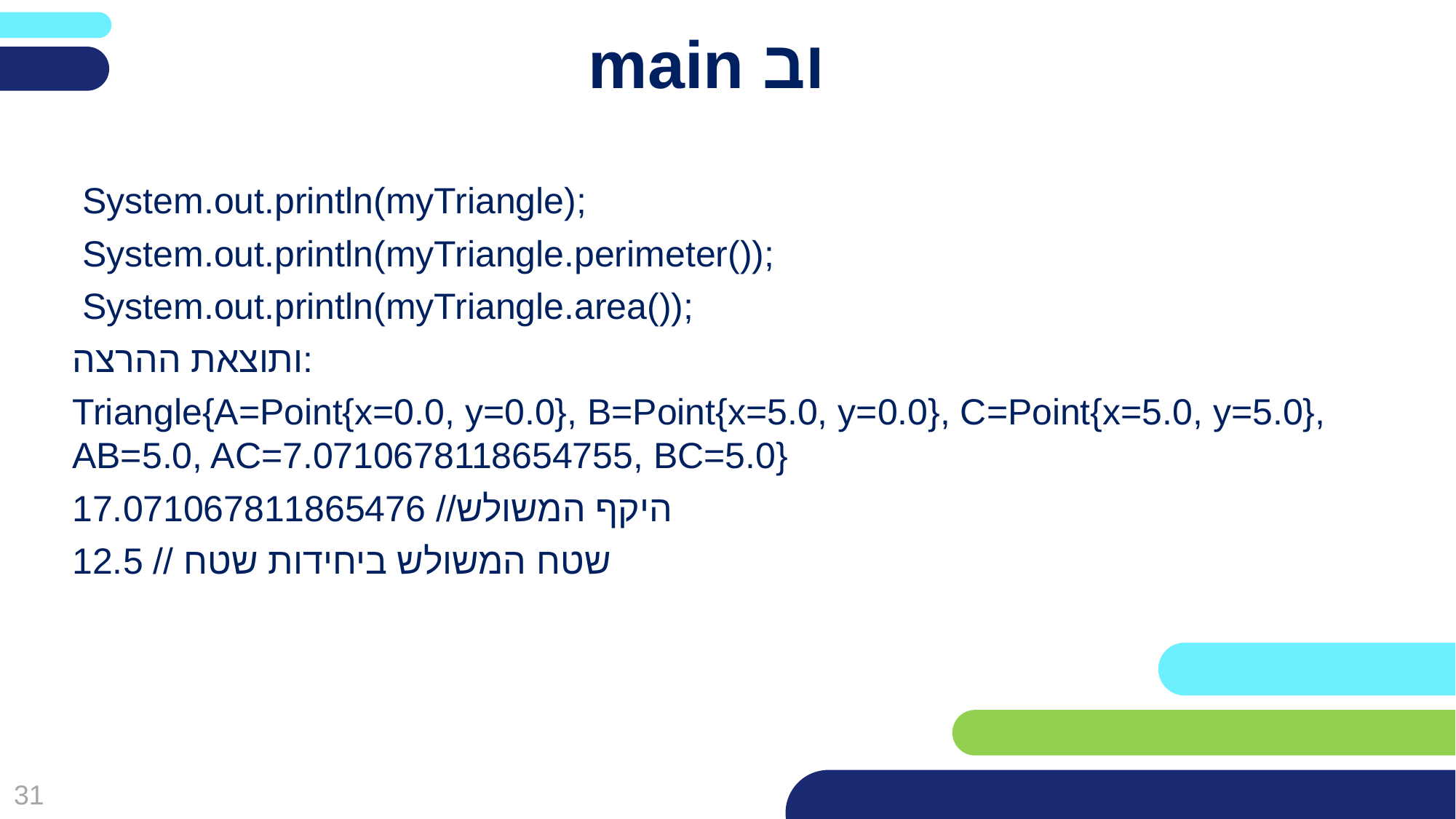

# וב main

 System.out.println(myTriangle);
 System.out.println(myTriangle.perimeter());
 System.out.println(myTriangle.area());
ותוצאת ההרצה:
Triangle{A=Point{x=0.0, y=0.0}, B=Point{x=5.0, y=0.0}, C=Point{x=5.0, y=5.0}, AB=5.0, AC=7.0710678118654755, BC=5.0}
17.071067811865476 //היקף המשולש
12.5 // שטח המשולש ביחידות שטח